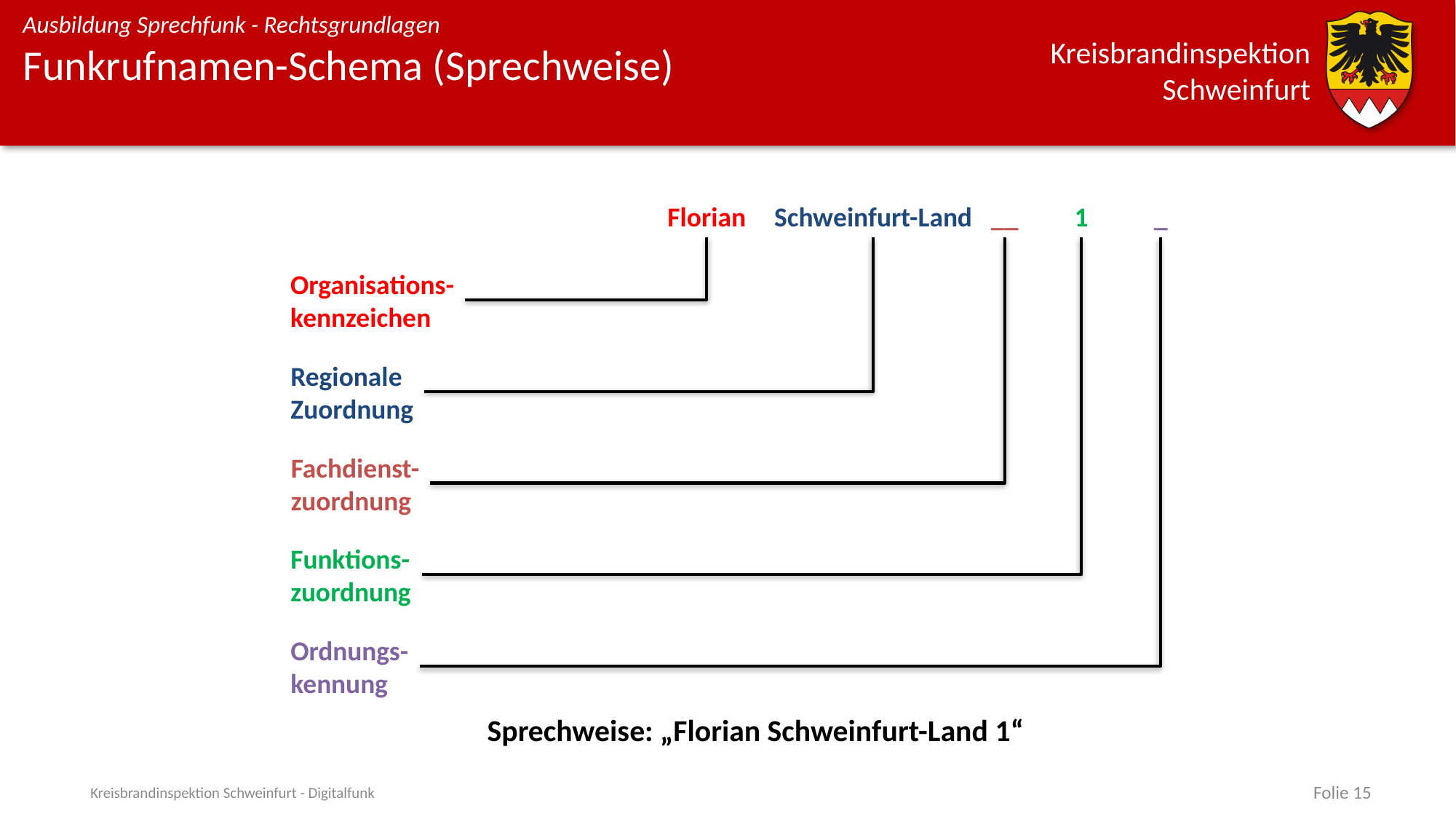

# Funkrufnamen-Schema (Sprechweise)
Florian
Schweinfurt-Land
__
1
_
Organisations-
kennzeichen
Regionale
Zuordnung
Fachdienst-
zuordnung
Funktions-
zuordnung
Ordnungs-
kennung
Sprechweise: „Florian Schweinfurt-Land 1“
Kreisbrandinspektion Schweinfurt - Digitalfunk
Folie 15